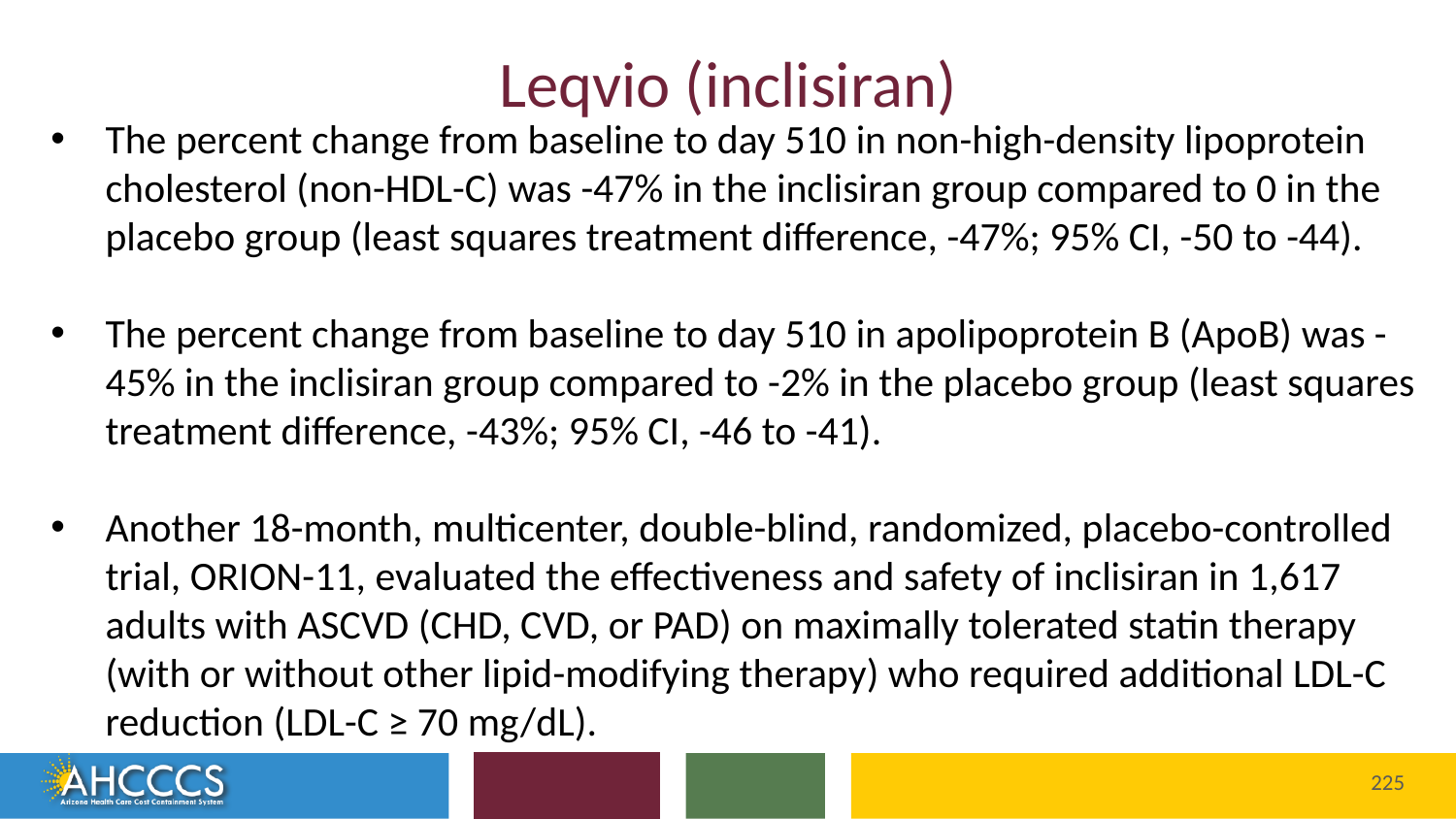

# Leqvio (inclisiran)
The percent change from baseline to day 510 in non-high-density lipoprotein cholesterol (non-HDL-C) was -47% in the inclisiran group compared to 0 in the placebo group (least squares treatment difference, -47%; 95% CI, -50 to -44).

The percent change from baseline to day 510 in apolipoprotein B (ApoB) was -45% in the inclisiran group compared to -2% in the placebo group (least squares treatment difference, -43%; 95% CI, -46 to -41).

Another 18-month, multicenter, double-blind, randomized, placebo-controlled trial, ORION-11, evaluated the effectiveness and safety of inclisiran in 1,617 adults with ASCVD (CHD, CVD, or PAD) on maximally tolerated statin therapy (with or without other lipid-modifying therapy) who required additional LDL-C reduction (LDL-C ≥ 70 mg/dL).